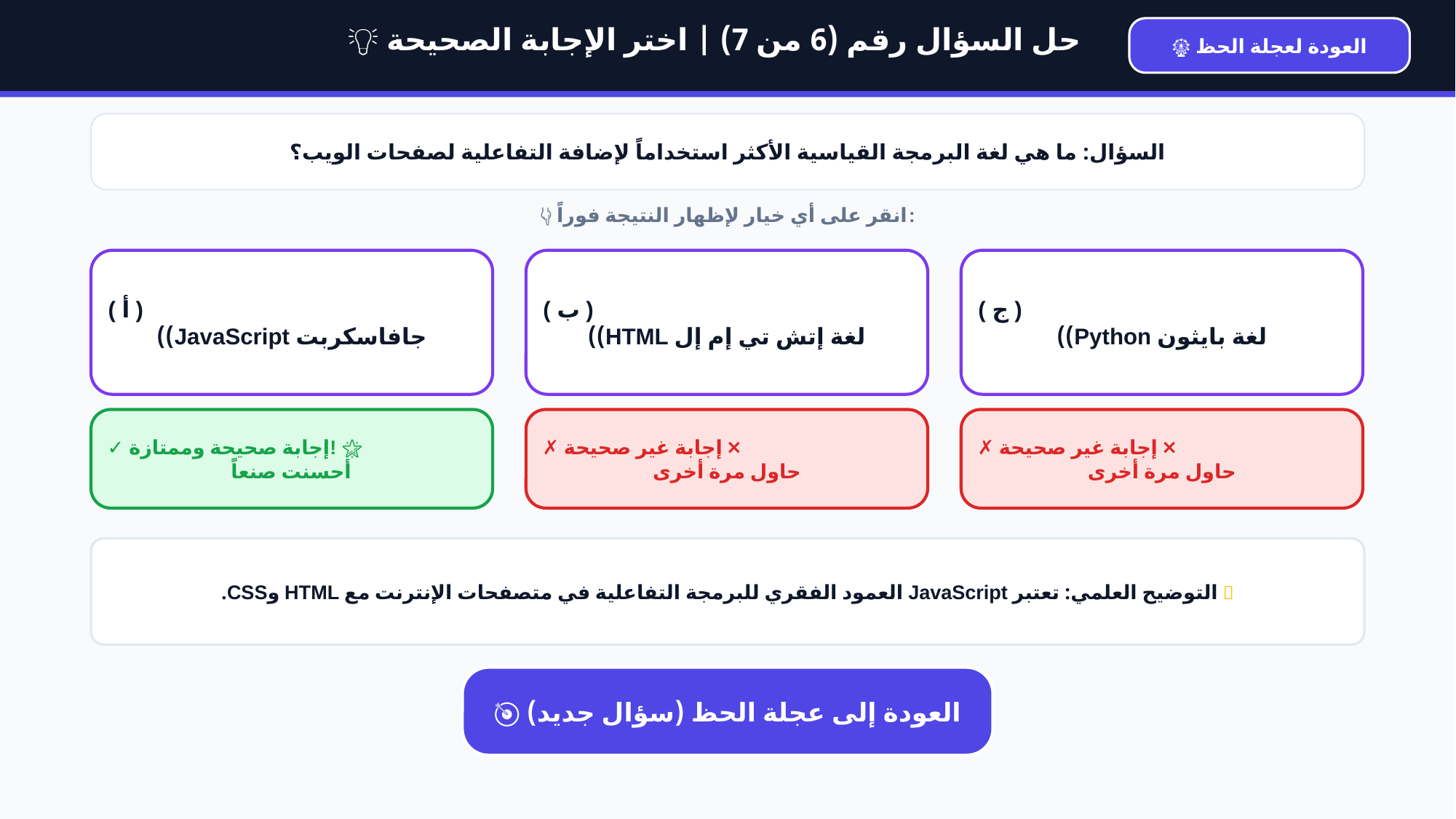

💡 حل السؤال رقم (6 من 7) | اختر الإجابة الصحيحة
🎡 العودة لعجلة الحظ

السؤال: ما هي لغة البرمجة القياسية الأكثر استخداماً لإضافة التفاعلية لصفحات الويب؟
👇 انقر على أي خيار لإظهار النتيجة فوراً:
( أ )
جافاسكربت JavaScript))
( ب )
لغة إتش تي إم إل HTML))
( ج )
لغة بايثون Python))
✓ إجابة صحيحة وممتازة! 🌟
أحسنت صنعاً
✗ إجابة غير صحيحة ❌
حاول مرة أخرى
✗ إجابة غير صحيحة ❌
حاول مرة أخرى
💡 التوضيح العلمي: تعتبر JavaScript العمود الفقري للبرمجة التفاعلية في متصفحات الإنترنت مع HTML وCSS.
🎯 العودة إلى عجلة الحظ (سؤال جديد)